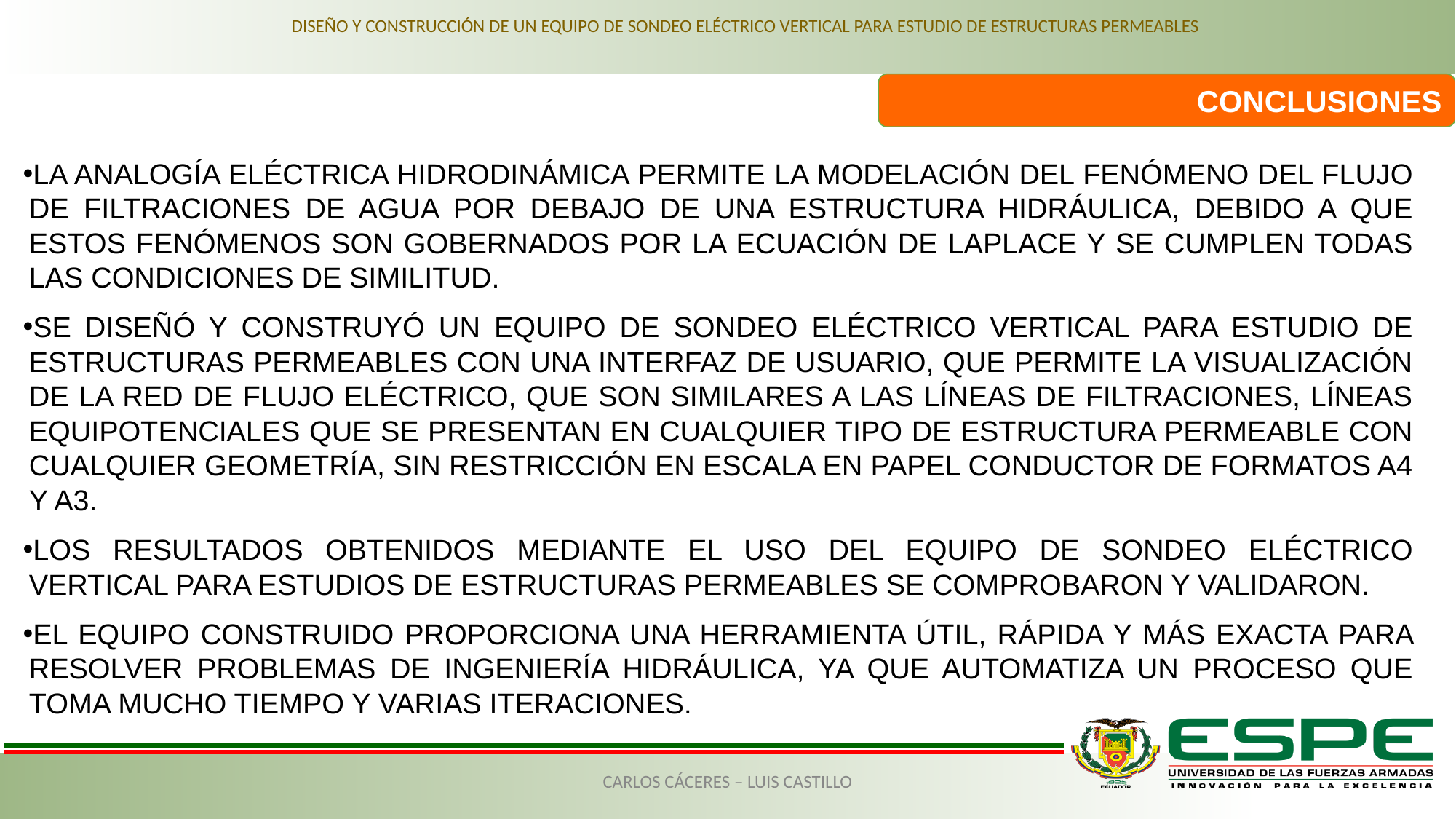

DISEÑO Y CONSTRUCCIÓN DE UN EQUIPO DE SONDEO ELÉCTRICO VERTICAL PARA ESTUDIO DE ESTRUCTURAS PERMEABLES

CONCLUSIONES

LA ANALOGÍA ELÉCTRICA HIDRODINÁMICA PERMITE LA MODELACIÓN DEL FENÓMENO DEL FLUJO DE FILTRACIONES DE AGUA POR DEBAJO DE UNA ESTRUCTURA HIDRÁULICA, DEBIDO A QUE ESTOS FENÓMENOS SON GOBERNADOS POR LA ECUACIÓN DE LAPLACE Y SE CUMPLEN TODAS LAS CONDICIONES DE SIMILITUD.
SE DISEÑÓ Y CONSTRUYÓ UN EQUIPO DE SONDEO ELÉCTRICO VERTICAL PARA ESTUDIO DE ESTRUCTURAS PERMEABLES CON UNA INTERFAZ DE USUARIO, QUE PERMITE LA VISUALIZACIÓN DE LA RED DE FLUJO ELÉCTRICO, QUE SON SIMILARES A LAS LÍNEAS DE FILTRACIONES, LÍNEAS EQUIPOTENCIALES QUE SE PRESENTAN EN CUALQUIER TIPO DE ESTRUCTURA PERMEABLE CON CUALQUIER GEOMETRÍA, SIN RESTRICCIÓN EN ESCALA EN PAPEL CONDUCTOR DE FORMATOS A4 Y A3.
LOS RESULTADOS OBTENIDOS MEDIANTE EL USO DEL EQUIPO DE SONDEO ELÉCTRICO VERTICAL PARA ESTUDIOS DE ESTRUCTURAS PERMEABLES SE COMPROBARON Y VALIDARON.
EL EQUIPO CONSTRUIDO PROPORCIONA UNA HERRAMIENTA ÚTIL, RÁPIDA Y MÁS EXACTA PARA RESOLVER PROBLEMAS DE INGENIERÍA HIDRÁULICA, YA QUE AUTOMATIZA UN PROCESO QUE TOMA MUCHO TIEMPO Y VARIAS ITERACIONES.

CARLOS CÁCERES – LUIS CASTILLO